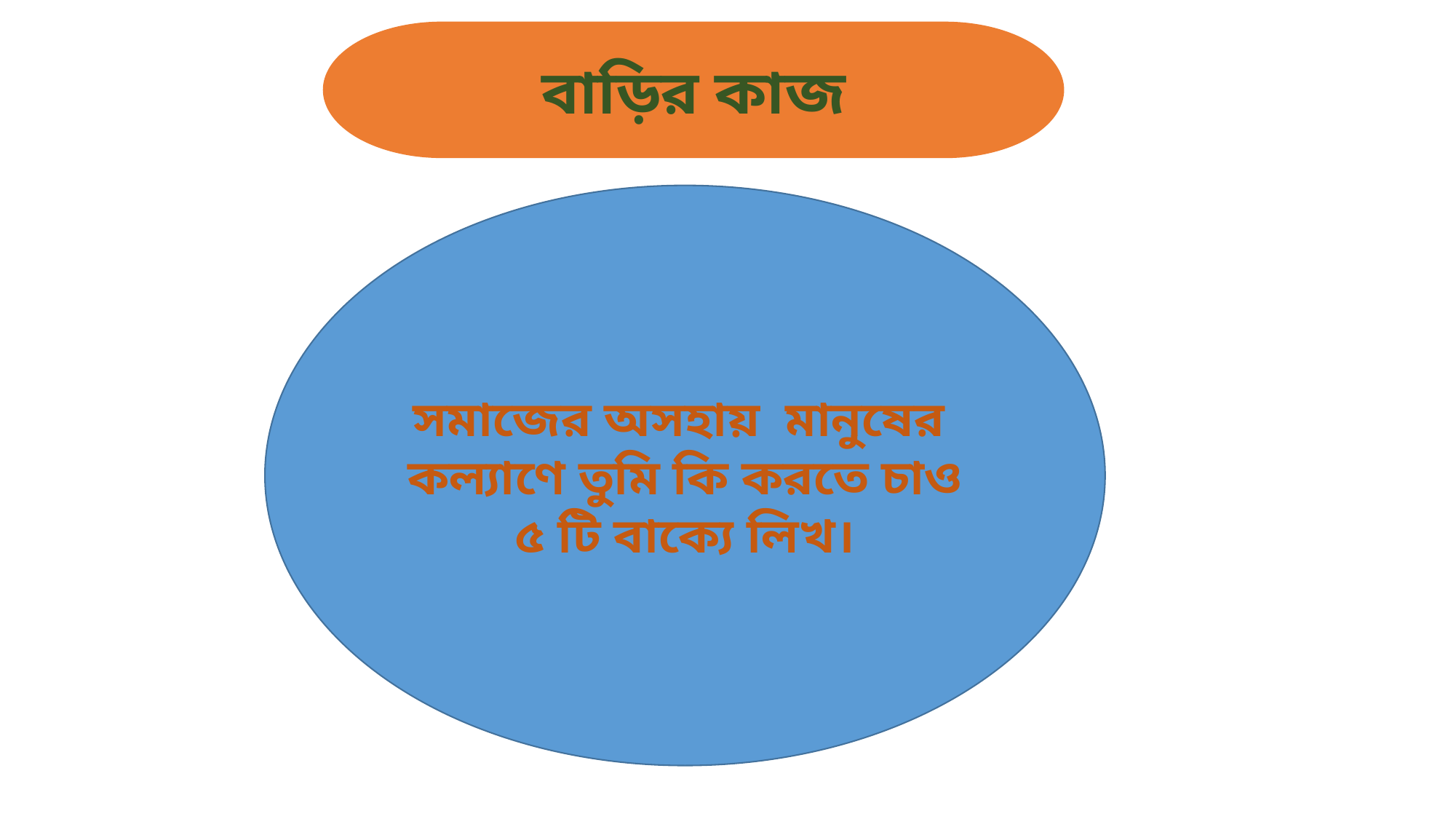

বাড়ির কাজ
সমাজের অসহায়  মানুষের  কল্যাণে তুমি কি করতে চাও ৫ টি বাক্যে লিখ।